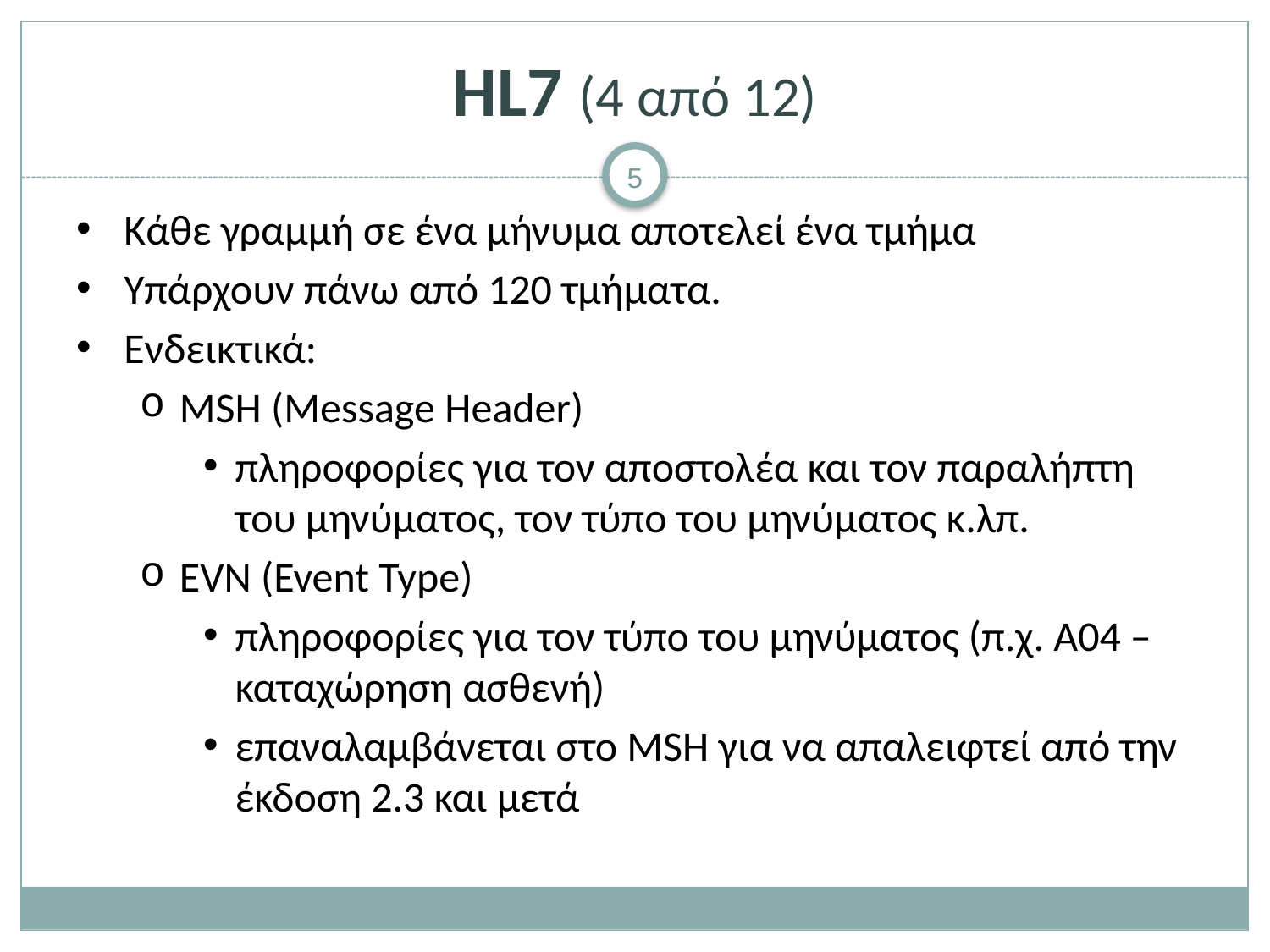

# HL7 (4 από 12)
Κάθε γραμμή σε ένα μήνυμα αποτελεί ένα τμήμα
Υπάρχουν πάνω από 120 τμήματα.
Ενδεικτικά:
MSH (Message Header)
πληροφορίες για τον αποστολέα και τον παραλήπτη του μηνύματος, τον τύπο του μηνύματος κ.λπ.
EVN (Event Type)
πληροφορίες για τον τύπο του μηνύματος (π.χ. Α04 – καταχώρηση ασθενή)
επαναλαμβάνεται στο MSH για να απαλειφτεί από την έκδοση 2.3 και μετά